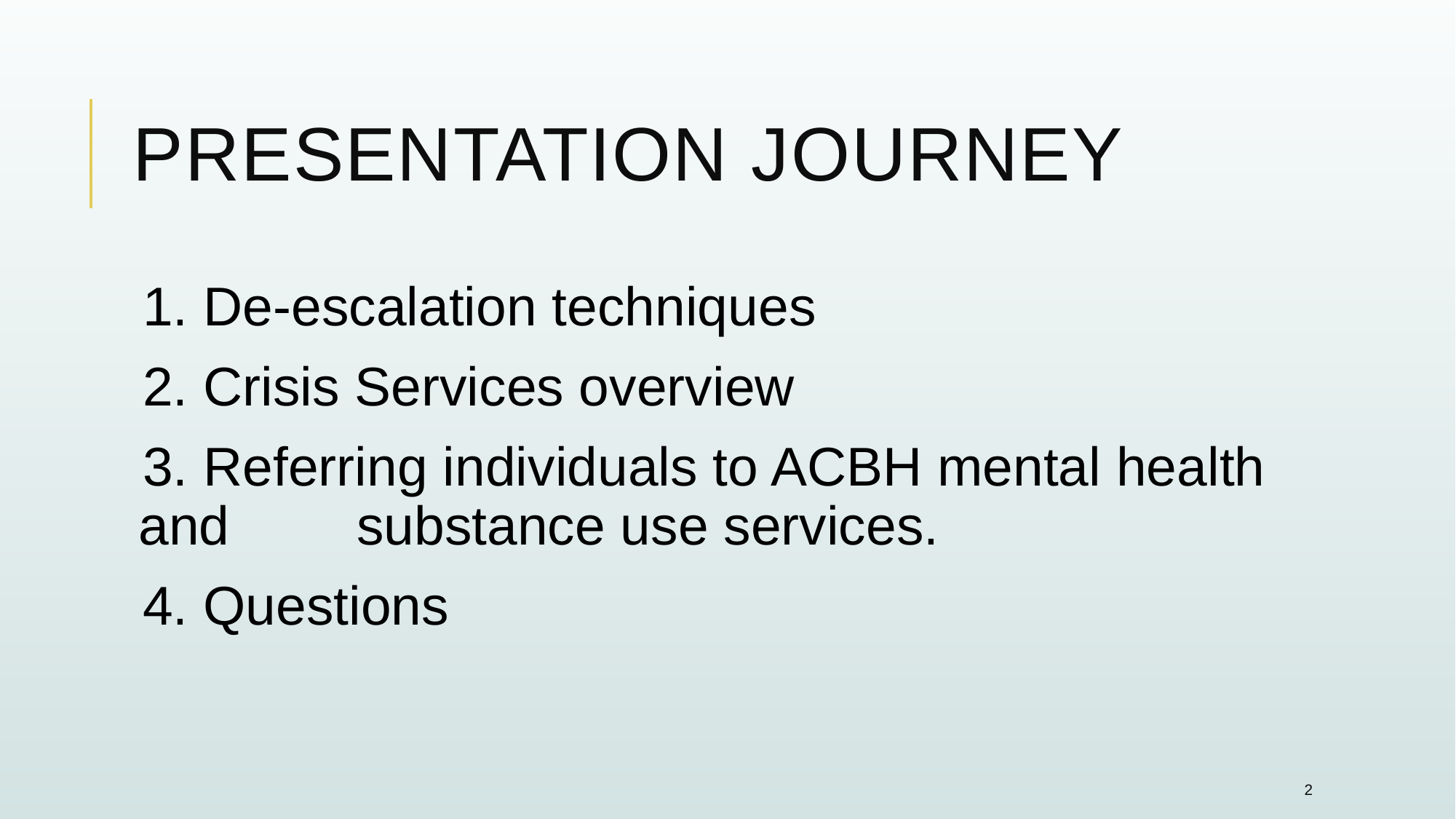

# Presentation Journey
1. De-escalation techniques
2. Crisis Services overview
3. Referring individuals to ACBH mental health and   	substance use services.
4. Questions
2